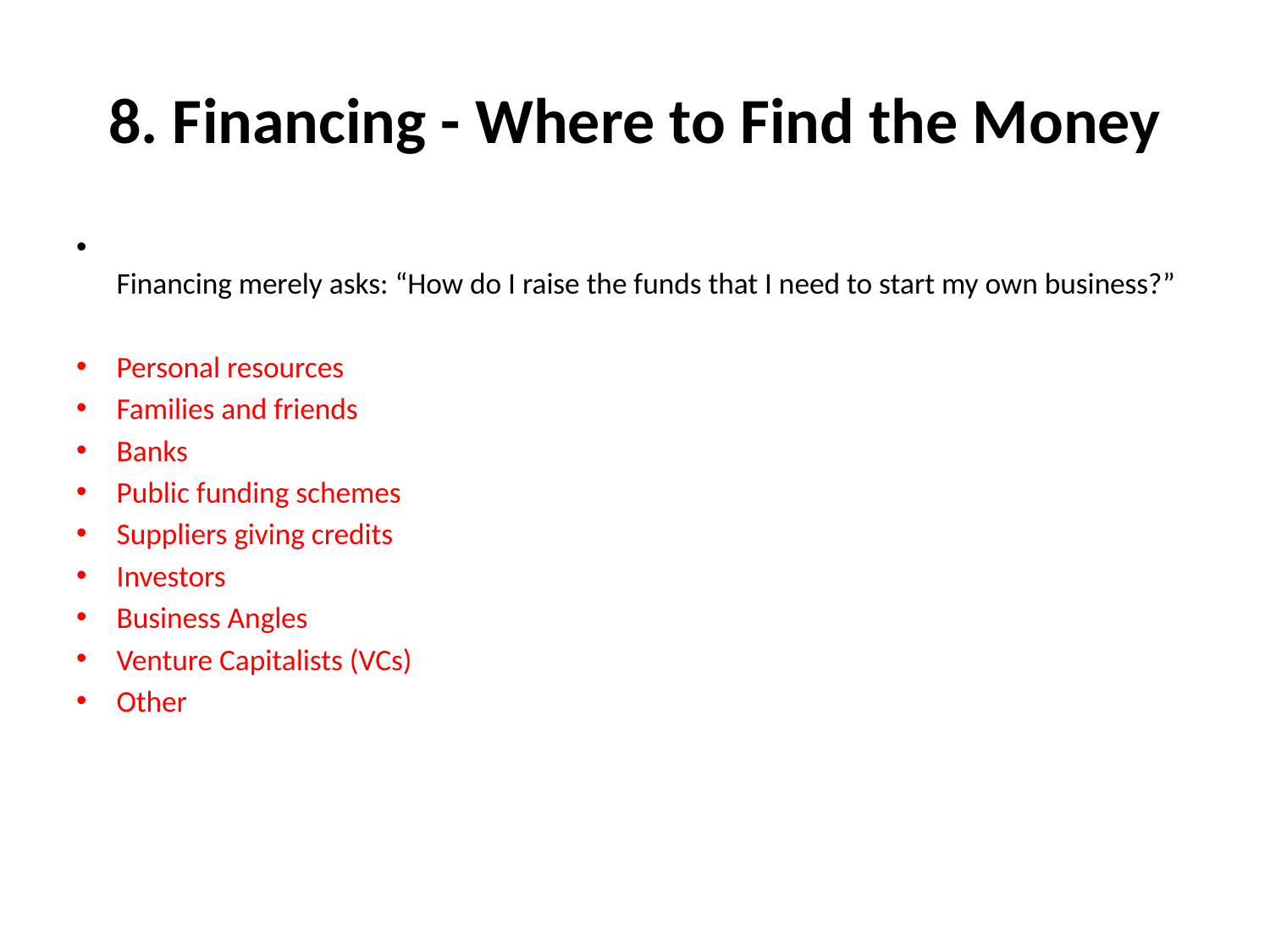

# 8. Financing - Where to Find the Money
Financing merely asks: “How do I raise the funds that I need to start my own business?”

Personal resources
Families and friends
Banks
Public funding schemes
Suppliers giving credits
Investors
Business Angles
Venture Capitalists (VCs)
Other